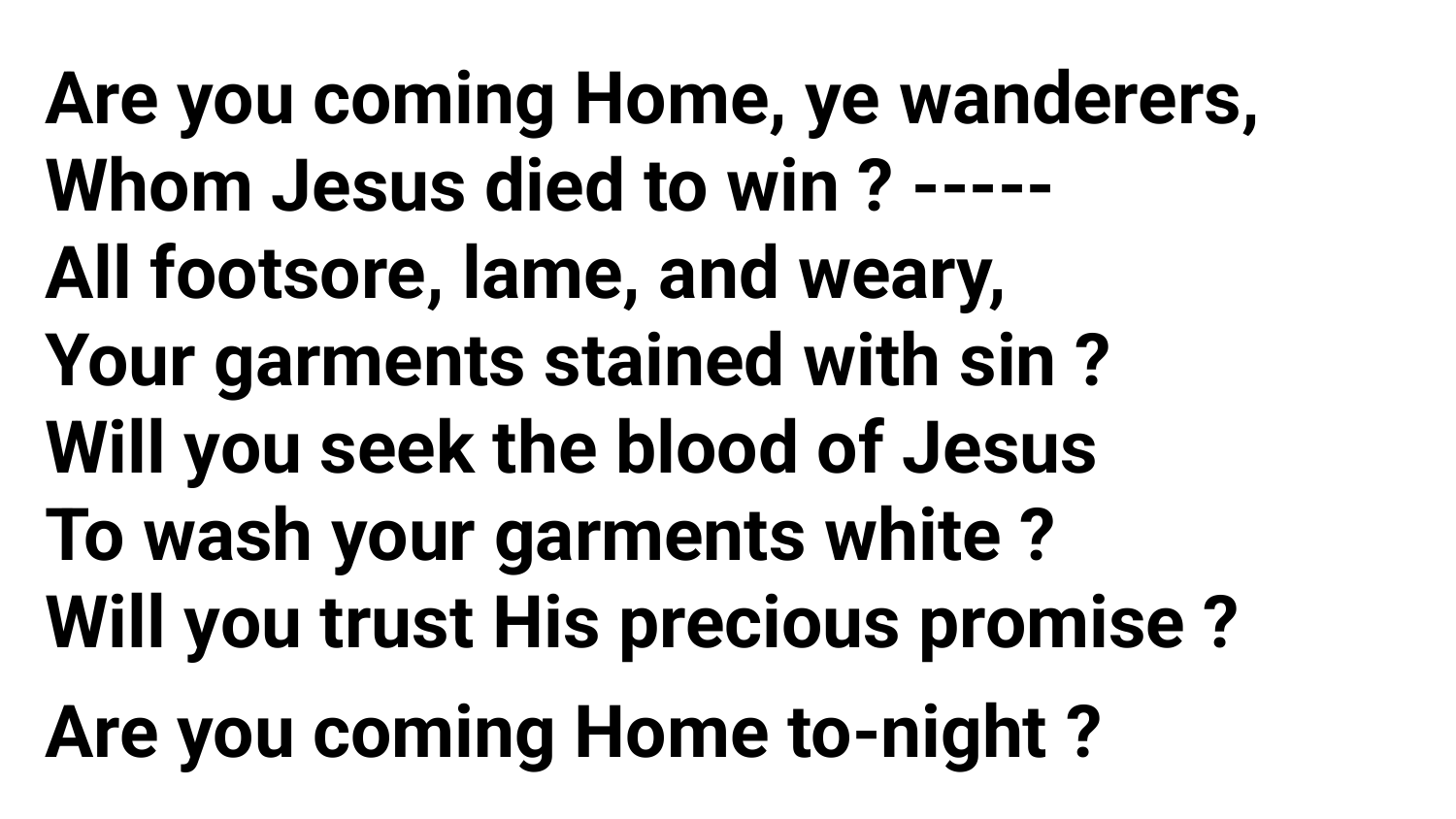

Are you coming Home, ye wanderers,
Whom Jesus died to win ? -----
All footsore, lame, and weary,
Your garments stained with sin ?
Will you seek the blood of Jesus
To wash your garments white ?
Will you trust His precious promise ?
Are you coming Home to-night ?